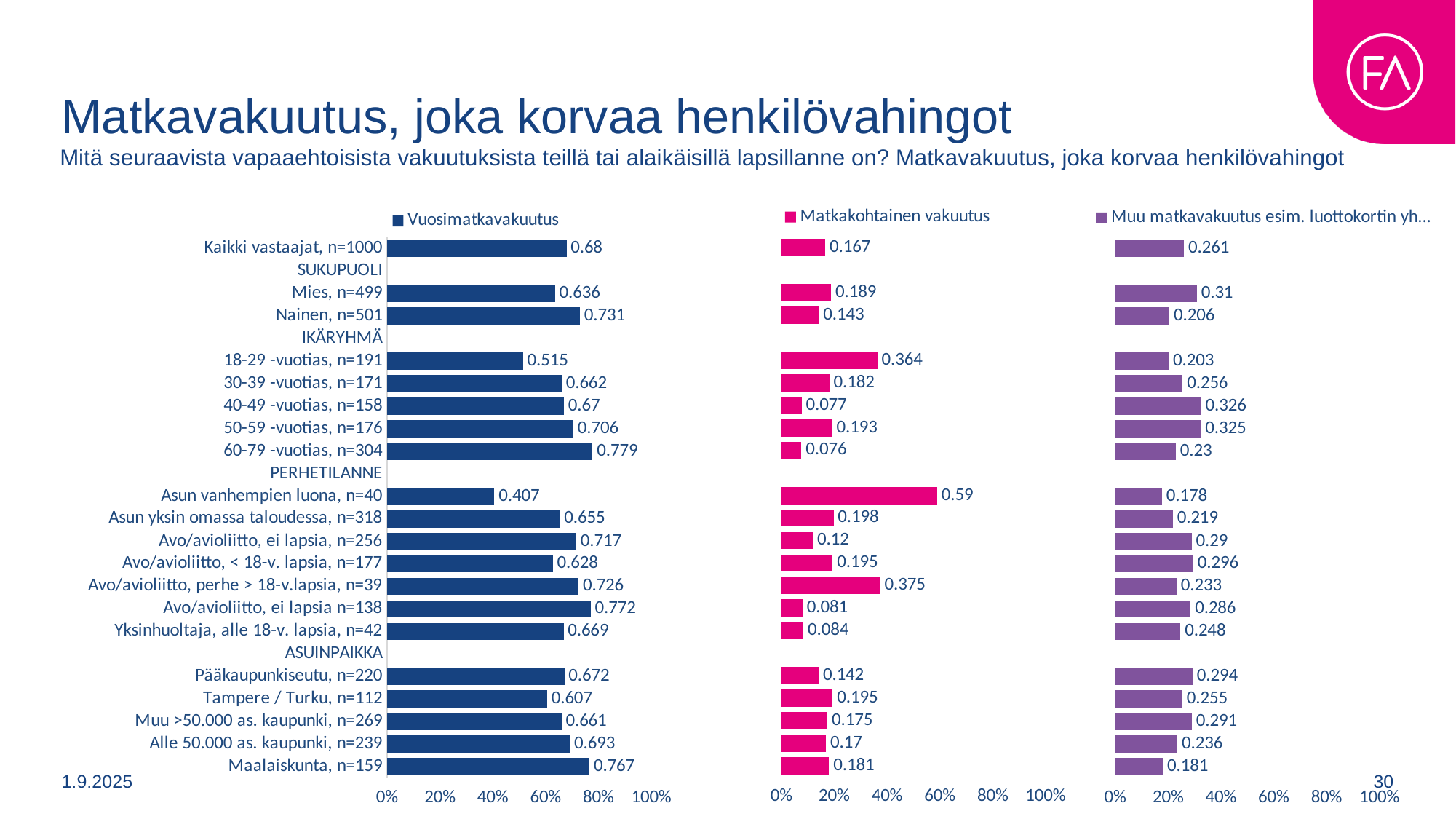

# Matkavakuutus, joka korvaa henkilövahingot
Mitä seuraavista vapaaehtoisista vakuutuksista teillä tai alaikäisillä lapsillanne on? Matkavakuutus, joka korvaa henkilövahingot

### Chart

| Category | Matkakohtainen vakuutus |
|---|---|
| Kaikki vastaajat, n=1000 | 0.167 |
| SUKUPUOLI | None |
| Mies, n=499 | 0.189 |
| Nainen, n=501 | 0.143 |
| IKÄRYHMÄ | None |
| 18-29 -vuotias, n=191 | 0.364 |
| 30-39 -vuotias, n=171 | 0.182 |
| 40-49 -vuotias, n=158 | 0.077 |
| 50-59 -vuotias, n=176 | 0.193 |
| 60-79 -vuotias, n=304 | 0.076 |
| PERHETILANNE | None |
| Asun vanhempien luona, n=40 | 0.59 |
| Asun yksin omassa taloudessa, n=318 | 0.198 |
| Avo/avioliitto, ei lapsia, n=256 | 0.12 |
| Avo/avioliitto, < 18-v. lapsia, n=177 | 0.195 |
| Avo/avioliitto, perhe > 18-v.lapsia, n=39 | 0.375 |
| Avo/avioliitto, ei lapsia n=138 | 0.081 |
| Yksinhuoltaja, alle 18-v. lapsia, n=42 | 0.084 |
| ASUINPAIKKA | None |
| Pääkaupunkiseutu, n=220 | 0.142 |
| Tampere / Turku, n=112 | 0.195 |
| Muu >50.000 as. kaupunki, n=269 | 0.175 |
| Alle 50.000 as. kaupunki, n=239 | 0.17 |
| Maalaiskunta, n=159 | 0.181 |

### Chart

| Category | Vuosimatkavakuutus |
|---|---|
| Kaikki vastaajat, n=1000 | 0.68 |
| SUKUPUOLI | None |
| Mies, n=499 | 0.636 |
| Nainen, n=501 | 0.731 |
| IKÄRYHMÄ | None |
| 18-29 -vuotias, n=191 | 0.515 |
| 30-39 -vuotias, n=171 | 0.662 |
| 40-49 -vuotias, n=158 | 0.67 |
| 50-59 -vuotias, n=176 | 0.706 |
| 60-79 -vuotias, n=304 | 0.779 |
| PERHETILANNE | None |
| Asun vanhempien luona, n=40 | 0.407 |
| Asun yksin omassa taloudessa, n=318 | 0.655 |
| Avo/avioliitto, ei lapsia, n=256 | 0.717 |
| Avo/avioliitto, < 18-v. lapsia, n=177 | 0.628 |
| Avo/avioliitto, perhe > 18-v.lapsia, n=39 | 0.726 |
| Avo/avioliitto, ei lapsia n=138 | 0.772 |
| Yksinhuoltaja, alle 18-v. lapsia, n=42 | 0.669 |
| ASUINPAIKKA | None |
| Pääkaupunkiseutu, n=220 | 0.672 |
| Tampere / Turku, n=112 | 0.607 |
| Muu >50.000 as. kaupunki, n=269 | 0.661 |
| Alle 50.000 as. kaupunki, n=239 | 0.693 |
| Maalaiskunta, n=159 | 0.767 |

### Chart

| Category | Muu matkavakuutus esim. luottokortin yhteydessä |
|---|---|
| Kaikki vastaajat, n=1000 | 0.261 |
| SUKUPUOLI | None |
| Mies, n=499 | 0.31 |
| Nainen, n=501 | 0.206 |
| IKÄRYHMÄ | None |
| 18-29 -vuotias, n=191 | 0.203 |
| 30-39 -vuotias, n=171 | 0.256 |
| 40-49 -vuotias, n=158 | 0.326 |
| 50-59 -vuotias, n=176 | 0.325 |
| 60-79 -vuotias, n=304 | 0.23 |
| PERHETILANNE | None |
| Asun vanhempien luona, n=40 | 0.178 |
| Asun yksin omassa taloudessa, n=318 | 0.219 |
| Avo/avioliitto, ei lapsia, n=256 | 0.29 |
| Avo/avioliitto, < 18-v. lapsia, n=177 | 0.296 |
| Avo/avioliitto, perhe > 18-v.lapsia, n=39 | 0.233 |
| Avo/avioliitto, ei lapsia n=138 | 0.286 |
| Yksinhuoltaja, alle 18-v. lapsia, n=42 | 0.248 |
| ASUINPAIKKA | None |
| Pääkaupunkiseutu, n=220 | 0.294 |
| Tampere / Turku, n=112 | 0.255 |
| Muu >50.000 as. kaupunki, n=269 | 0.291 |
| Alle 50.000 as. kaupunki, n=239 | 0.236 |
| Maalaiskunta, n=159 | 0.181 |
1.9.2025
30